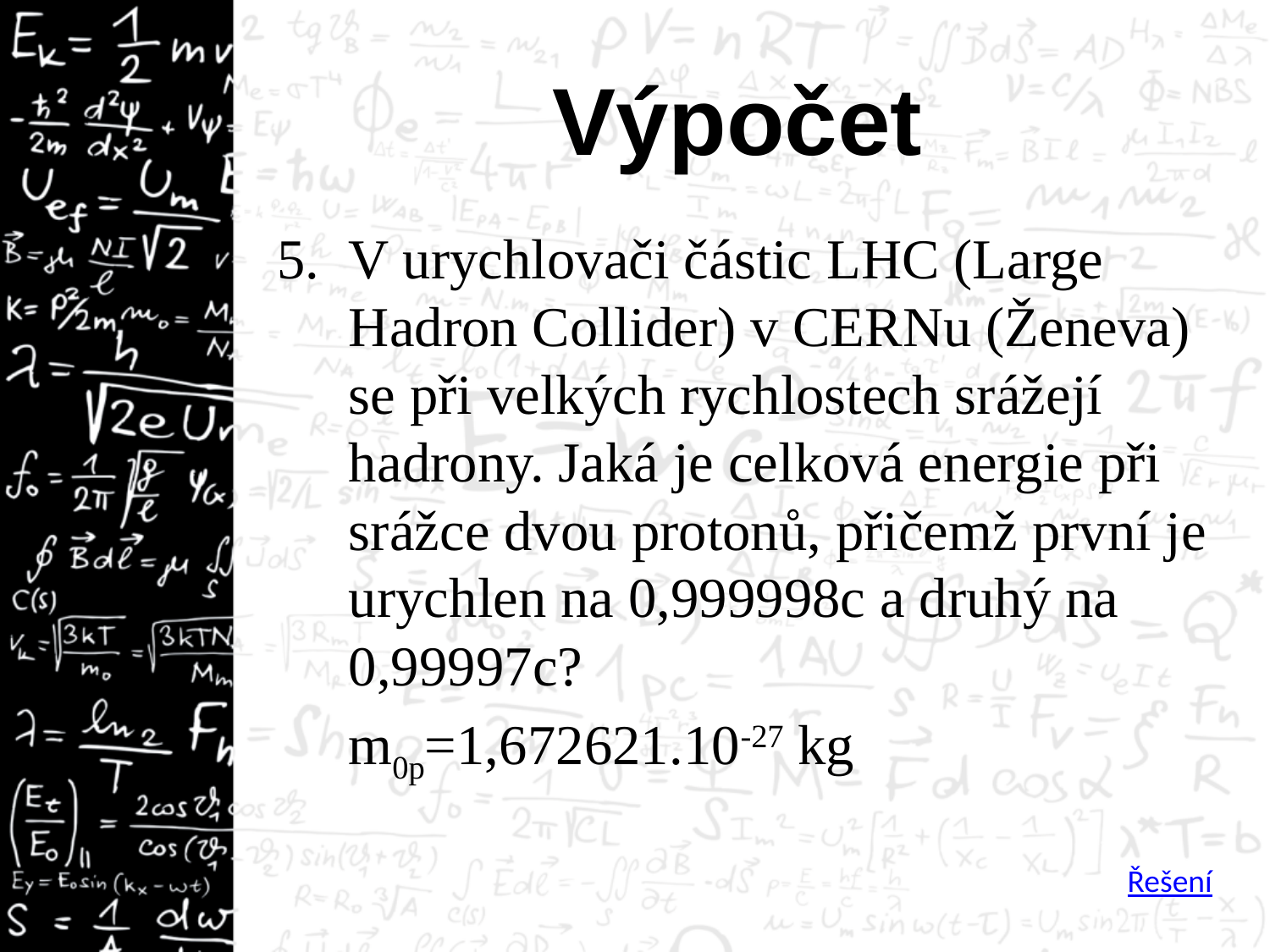

# Výpočet
V urychlovači částic LHC (Large Hadron Collider) v CERNu (Ženeva) se při velkých rychlostech srážejí hadrony. Jaká je celková energie při srážce dvou protonů, přičemž první je urychlen na 0,999998c a druhý na 0,99997c?
     m0p=1,672621.10-27 kg
Řešení